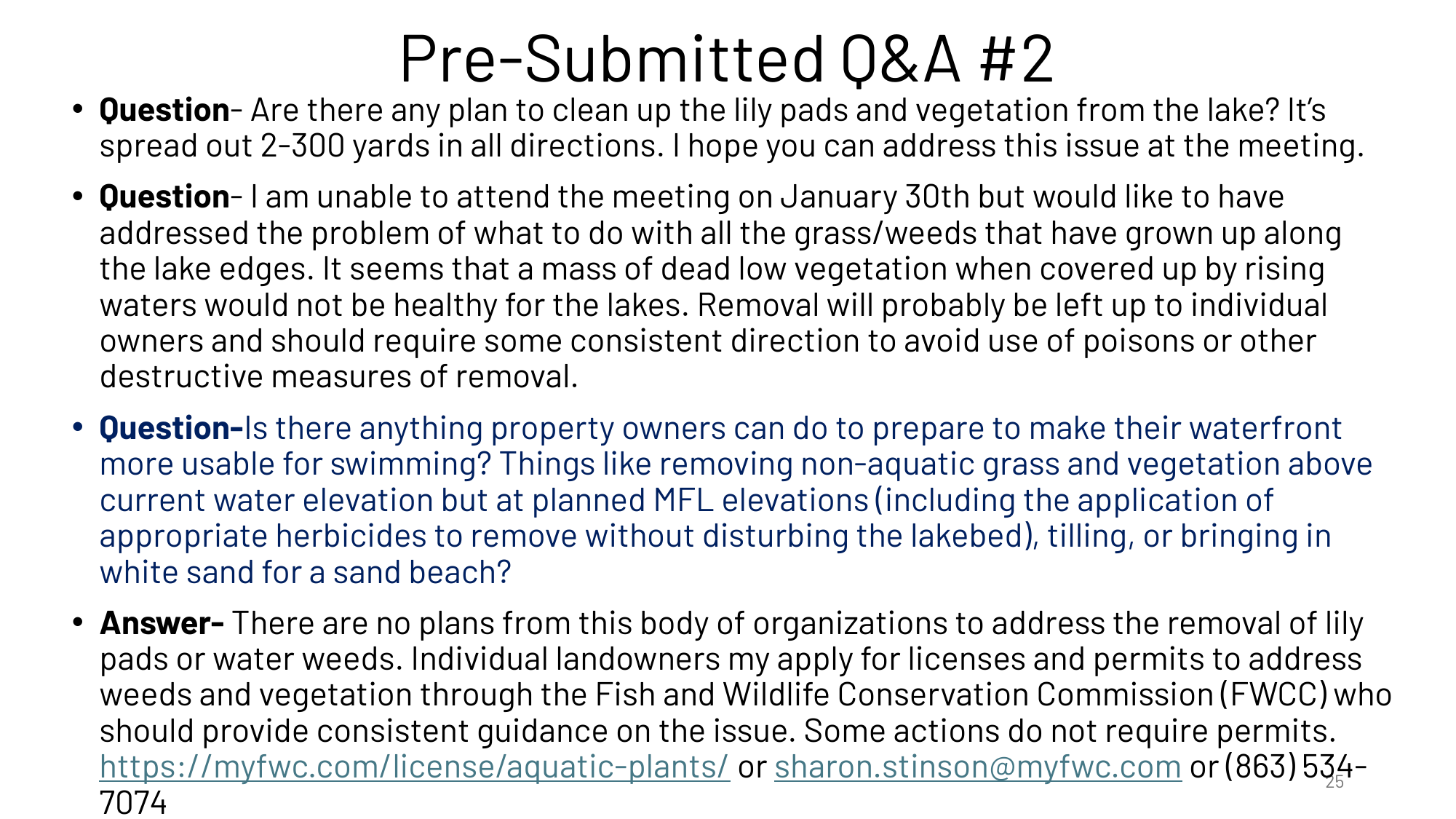

# Pre-Submitted Q&A #2
Question- Are there any plan to clean up the lily pads and vegetation from the lake? It’s spread out 2-300 yards in all directions. I hope you can address this issue at the meeting.
Question- I am unable to attend the meeting on January 30th but would like to have addressed the problem of what to do with all the grass/weeds that have grown up along the lake edges. It seems that a mass of dead low vegetation when covered up by rising waters would not be healthy for the lakes. Removal will probably be left up to individual owners and should require some consistent direction to avoid use of poisons or other destructive measures of removal.
Question-Is there anything property owners can do to prepare to make their waterfront more usable for swimming? Things like removing non-aquatic grass and vegetation above current water elevation but at planned MFL elevations (including the application of appropriate herbicides to remove without disturbing the lakebed), tilling, or bringing in white sand for a sand beach?
Answer- There are no plans from this body of organizations to address the removal of lily pads or water weeds. Individual landowners my apply for licenses and permits to address weeds and vegetation through the Fish and Wildlife Conservation Commission (FWCC) who should provide consistent guidance on the issue. Some actions do not require permits.  https://myfwc.com/license/aquatic-plants/ or sharon.stinson@myfwc.com or (863) 534-7074
25